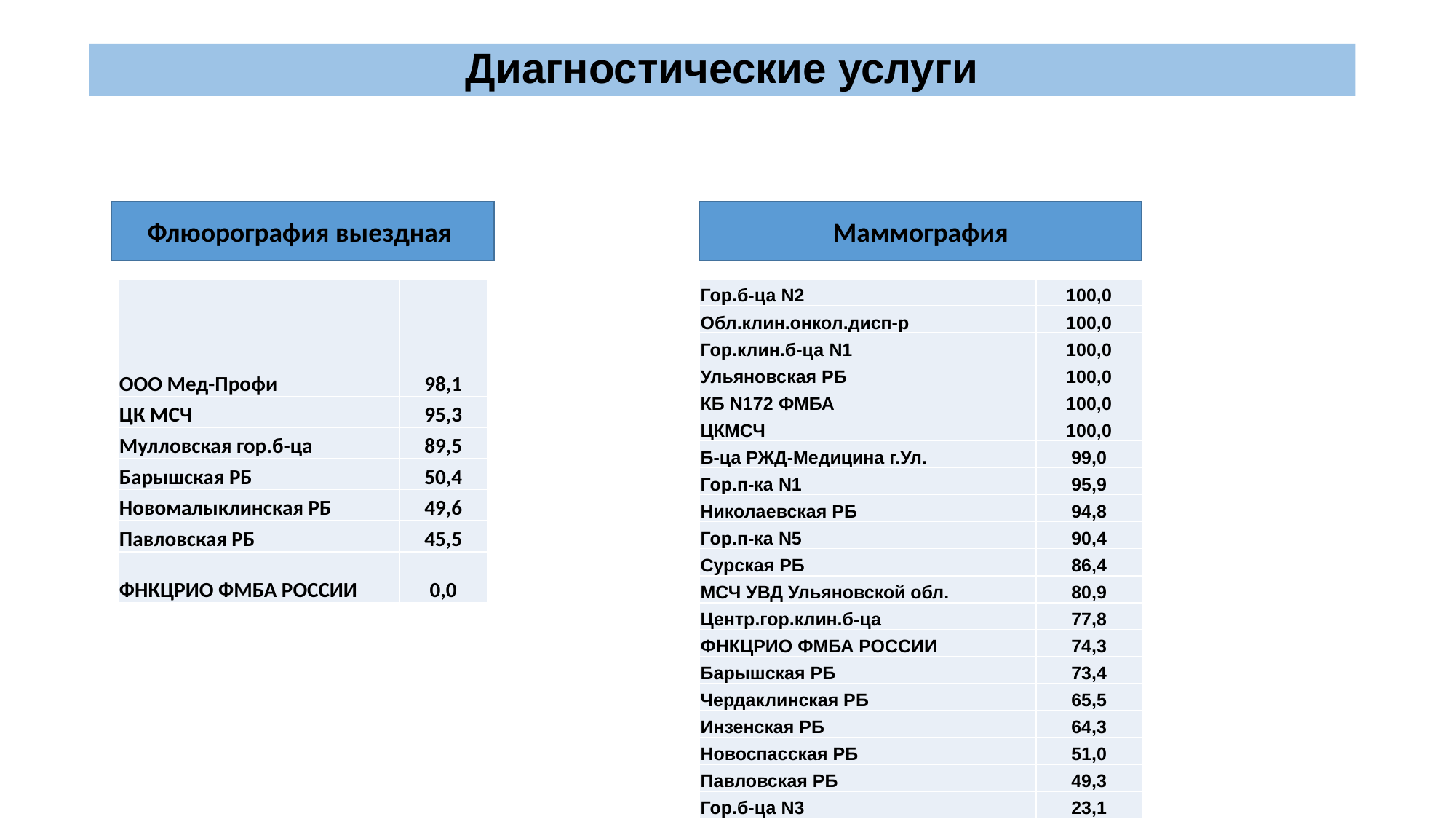

# Диагностические услуги
Флюорография выездная
Маммография
| ООО Мед-Профи | 98,1 |
| --- | --- |
| ЦК МСЧ | 95,3 |
| Мулловская гор.б-ца | 89,5 |
| Барышская РБ | 50,4 |
| Новомалыклинская РБ | 49,6 |
| Павловская РБ | 45,5 |
| ФНКЦРИО ФМБА РОССИИ | 0,0 |
| Гор.б-ца N2 | 100,0 |
| --- | --- |
| Обл.клин.онкол.дисп-р | 100,0 |
| Гор.клин.б-ца N1 | 100,0 |
| Ульяновская РБ | 100,0 |
| КБ N172 ФМБА | 100,0 |
| ЦКМСЧ | 100,0 |
| Б-ца РЖД-Медицина г.Ул. | 99,0 |
| Гор.п-ка N1 | 95,9 |
| Николаевская РБ | 94,8 |
| Гор.п-ка N5 | 90,4 |
| Сурская РБ | 86,4 |
| МСЧ УВД Ульяновской обл. | 80,9 |
| Центр.гор.клин.б-ца | 77,8 |
| ФНКЦРИО ФМБА РОССИИ | 74,3 |
| Барышская РБ | 73,4 |
| Чердаклинская РБ | 65,5 |
| Инзенская РБ | 64,3 |
| Новоспасская РБ | 51,0 |
| Павловская РБ | 49,3 |
| Гор.б-ца N3 | 23,1 |